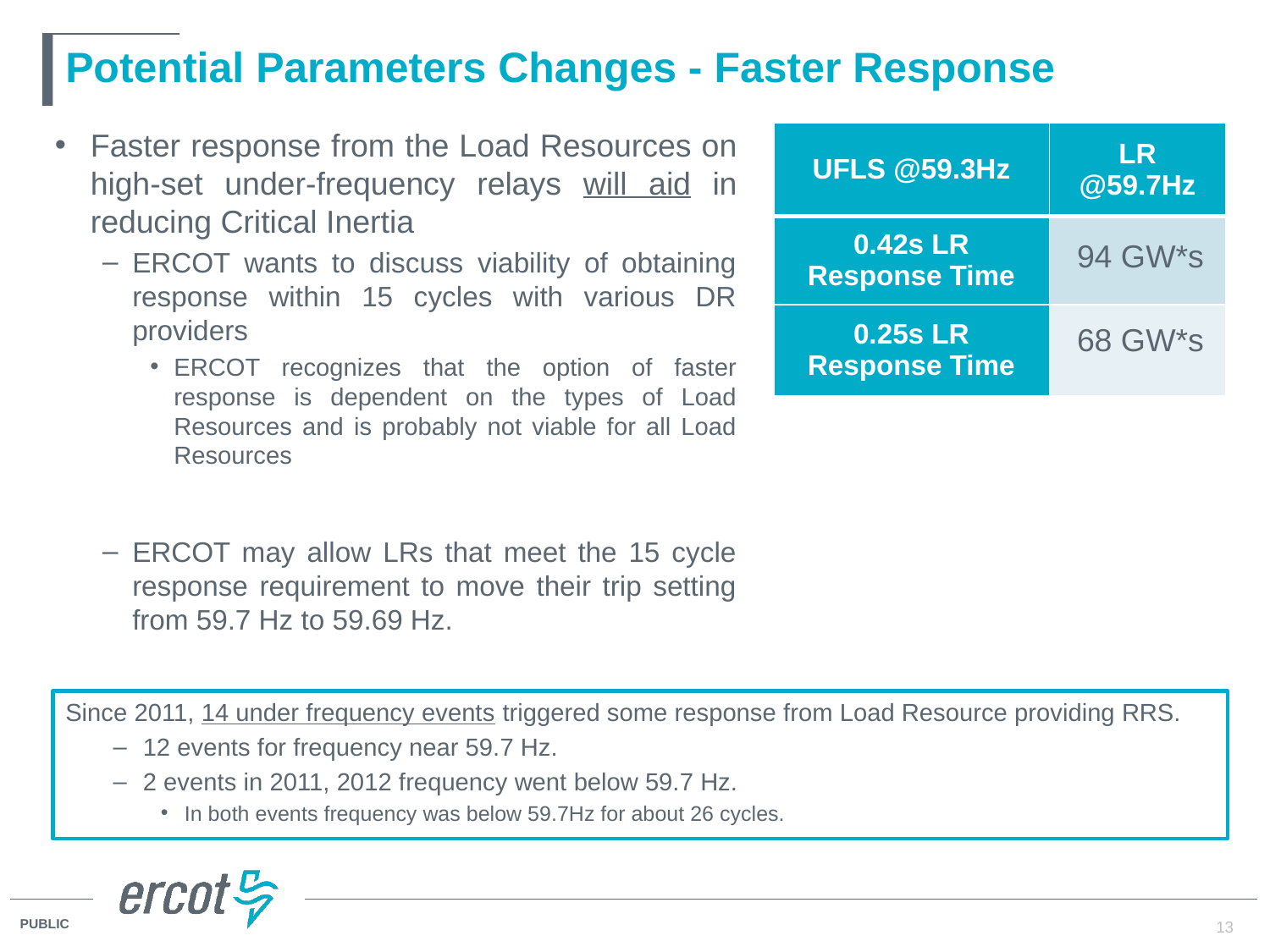

# Potential Parameters Changes - Faster Response
Faster response from the Load Resources on high-set under-frequency relays will aid in reducing Critical Inertia
ERCOT wants to discuss viability of obtaining response within 15 cycles with various DR providers
ERCOT recognizes that the option of faster response is dependent on the types of Load Resources and is probably not viable for all Load Resources

ERCOT may allow LRs that meet the 15 cycle response requirement to move their trip setting from 59.7 Hz to 59.69 Hz.

| UFLS @59.3Hz | LR @59.7Hz |
| --- | --- |
| 0.42s LR Response Time |  |
| 0.25s LR Response Time |  |
94 GW*s
68 GW*s
Since 2011, 14 under frequency events triggered some response from Load Resource providing RRS.
12 events for frequency near 59.7 Hz.
2 events in 2011, 2012 frequency went below 59.7 Hz.
In both events frequency was below 59.7Hz for about 26 cycles.

13